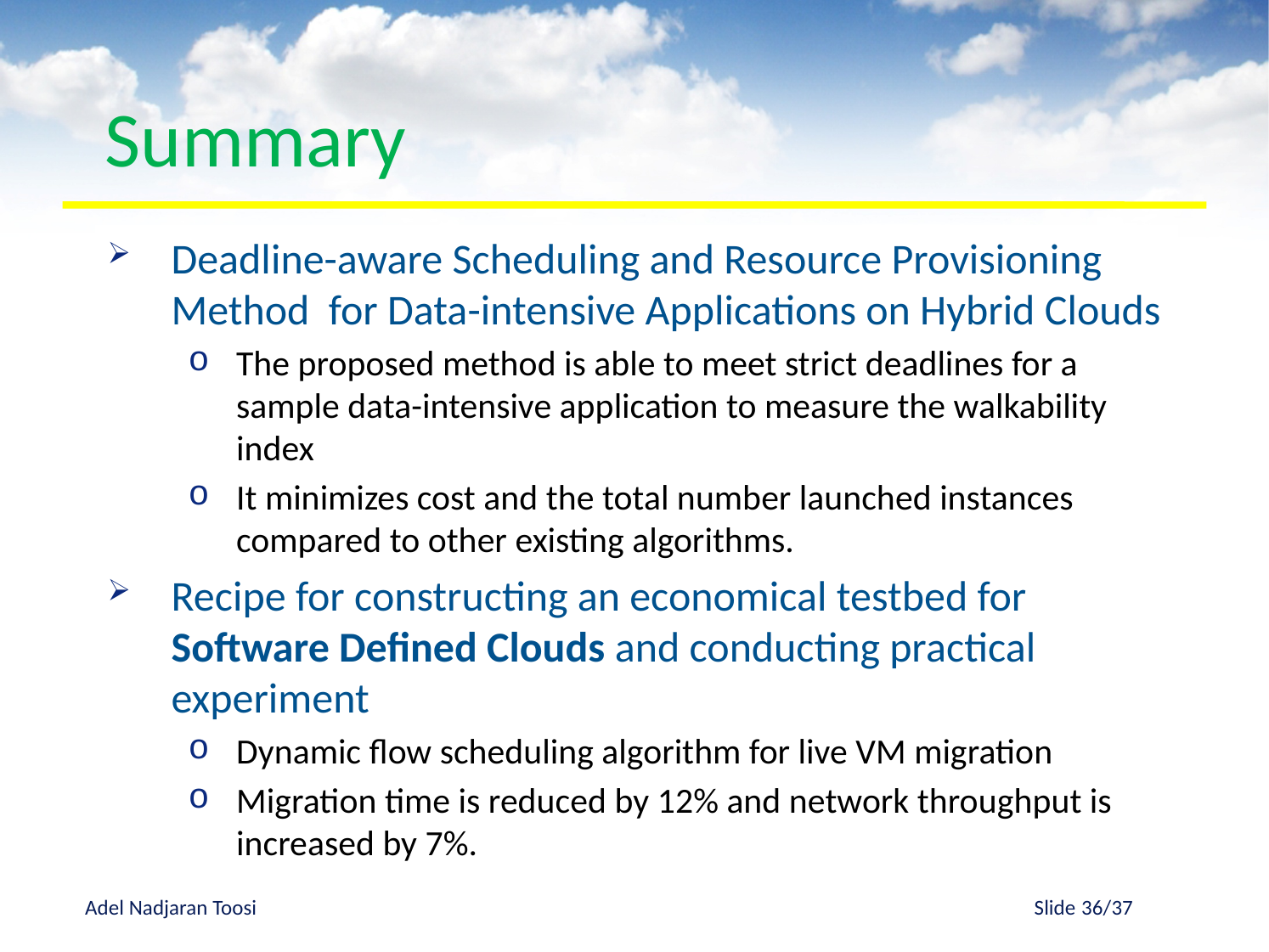

# Summary
Deadline-aware Scheduling and Resource Provisioning Method  for Data-intensive Applications on Hybrid Clouds
The proposed method is able to meet strict deadlines for a sample data-intensive application to measure the walkability index
It minimizes cost and the total number launched instances compared to other existing algorithms.
Recipe for constructing an economical testbed for Software Defined Clouds and conducting practical experiment
Dynamic flow scheduling algorithm for live VM migration
Migration time is reduced by 12% and network throughput is increased by 7%.